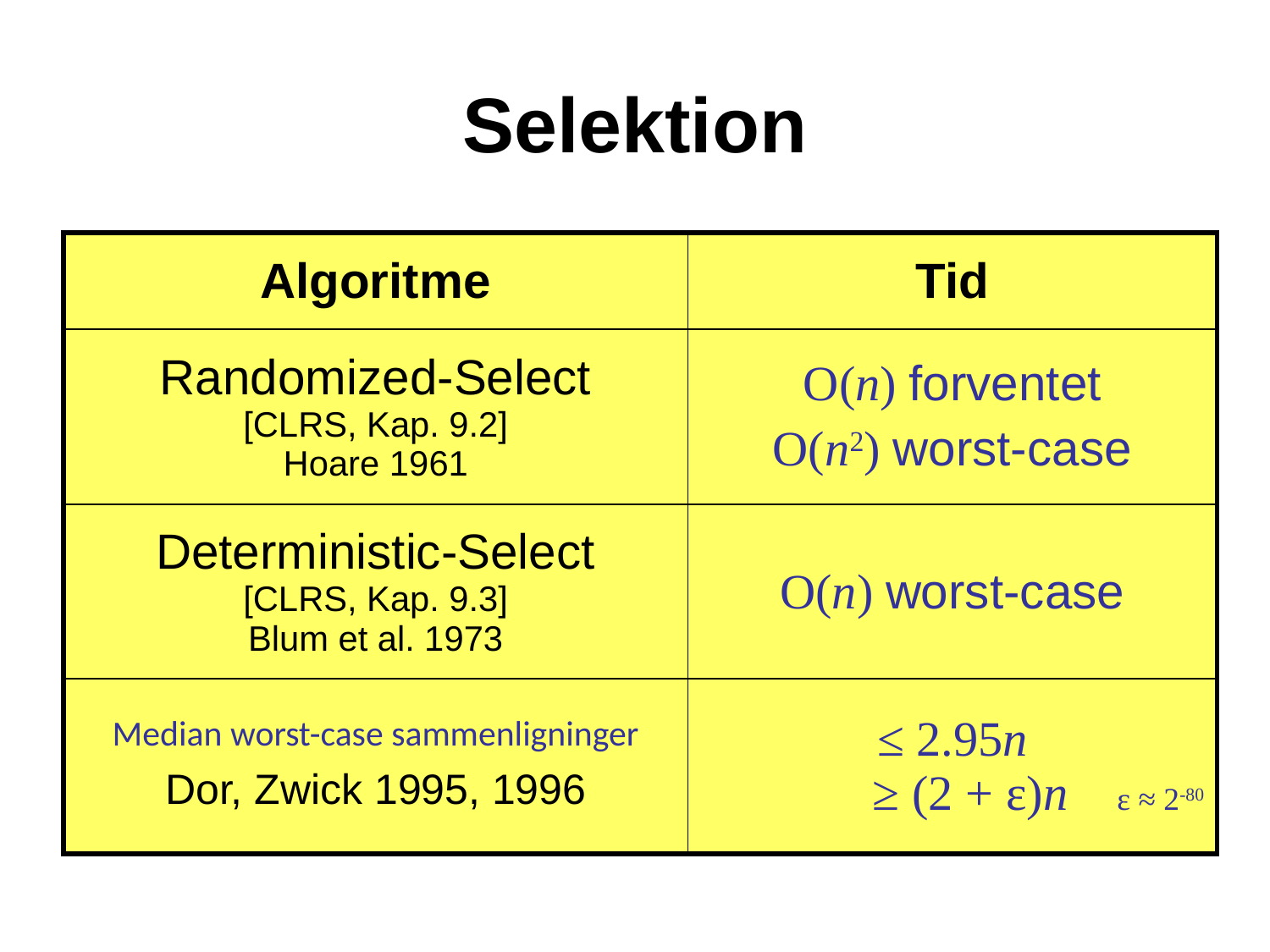

# Selektion
| Algoritme | Tid |
| --- | --- |
| Randomized-Select [CLRS, Kap. 9.2] Hoare 1961 | O(n) forventet O(n2) worst-case |
| Deterministic-Select [CLRS, Kap. 9.3] Blum et al. 1973 | O(n) worst-case |
| Median worst-case sammenligninger Dor, Zwick 1995, 1996 | ≤ 2.95n ≥ (2 + ε)n ε ≈ 2-80 |